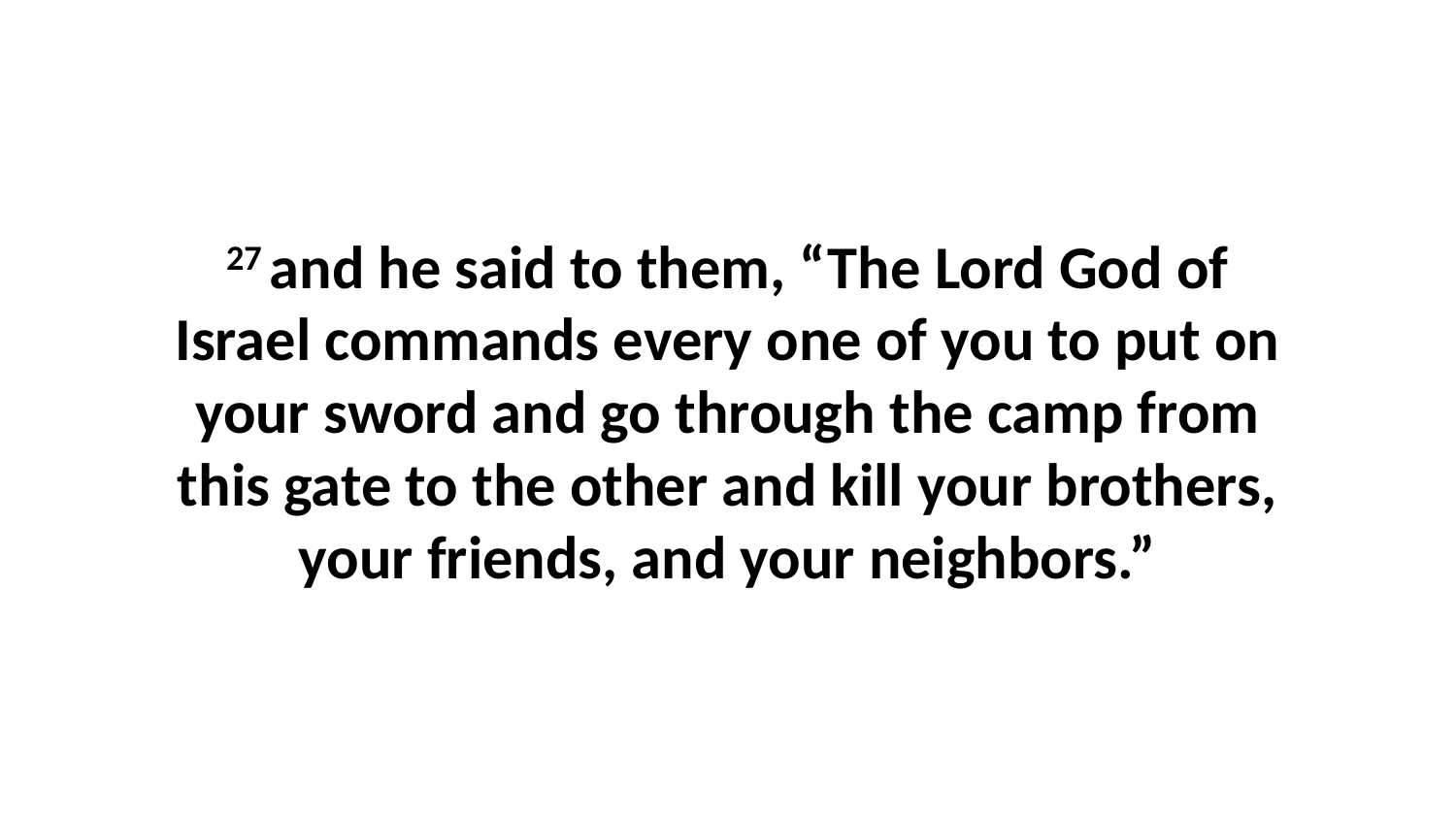

27 and he said to them, “The Lord God of Israel commands every one of you to put on your sword and go through the camp from this gate to the other and kill your brothers, your friends, and your neighbors.”